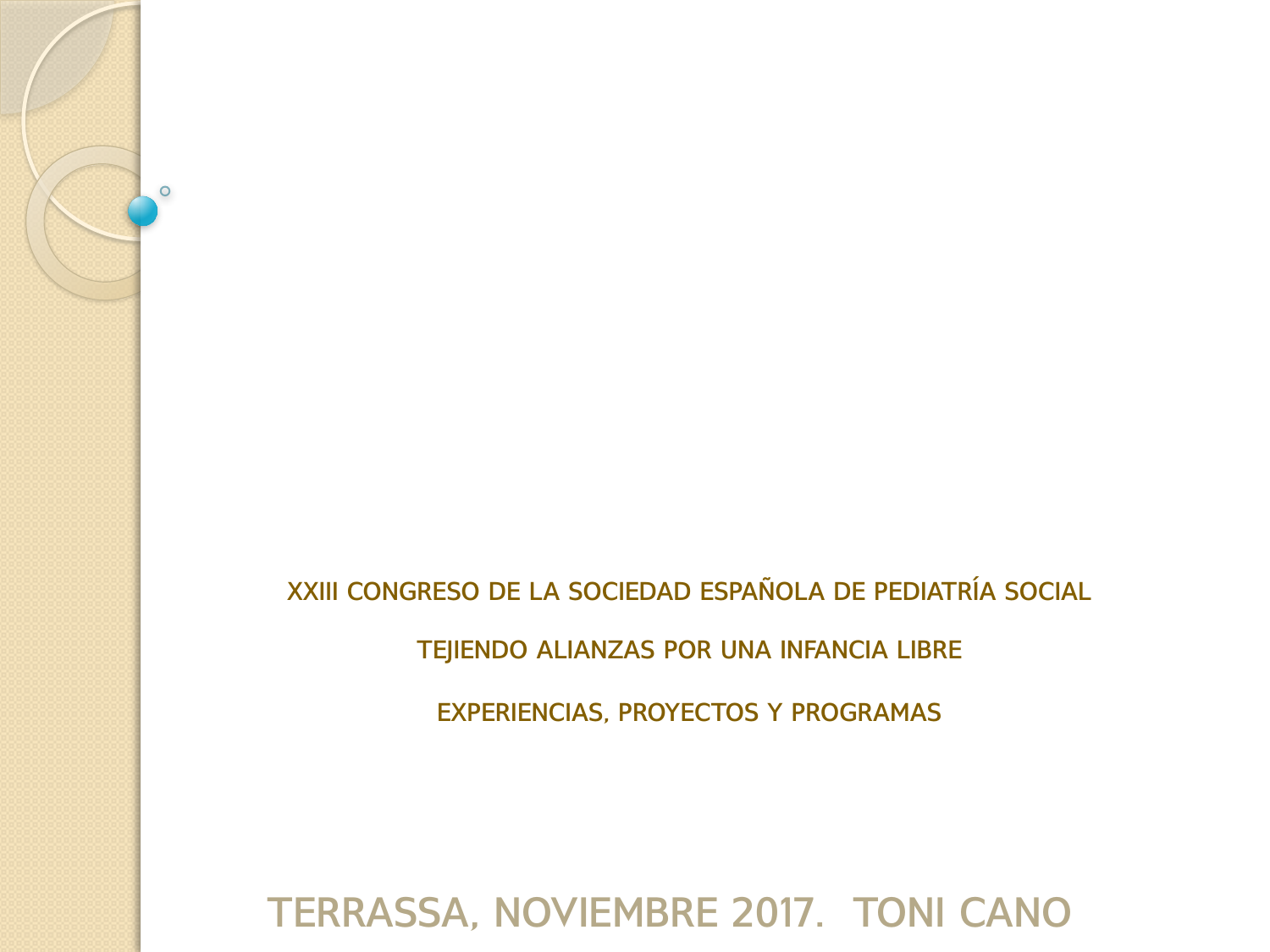

# XXIII CONGRESO DE LA SOCIEDAD ESPAÑOLA DE PEDIATRÍA SOCIAL TEJIENDO ALIANZAS POR UNA INFANCIA LIBRE EXPERIENCIAS, PROYECTOS Y PROGRAMAS

TERRASSA, NOVIEMBRE 2017.  TONI CANO